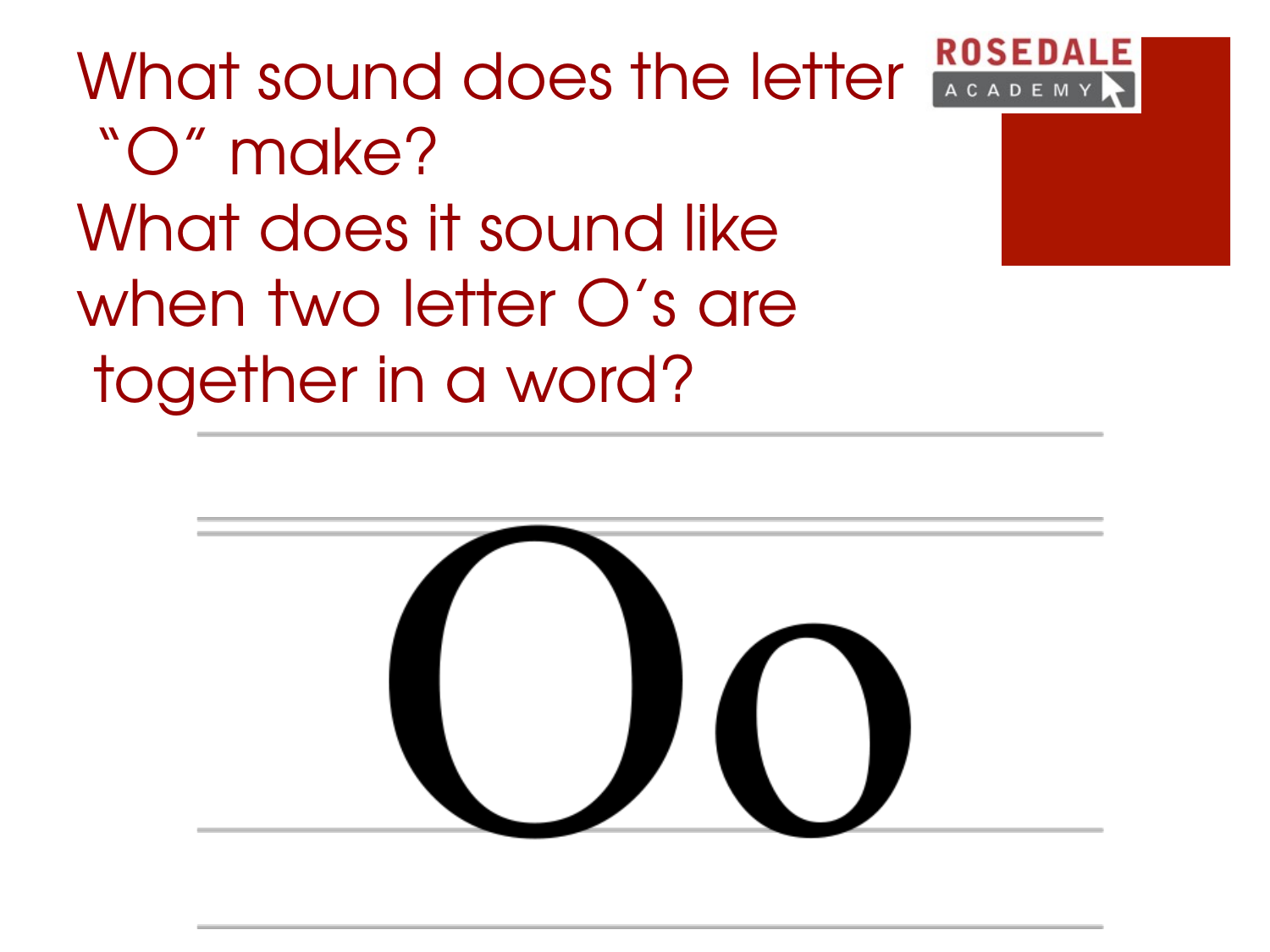

What sound does the letter  “O” make?
What does it sound like  when two letter O’s are  together in a word?